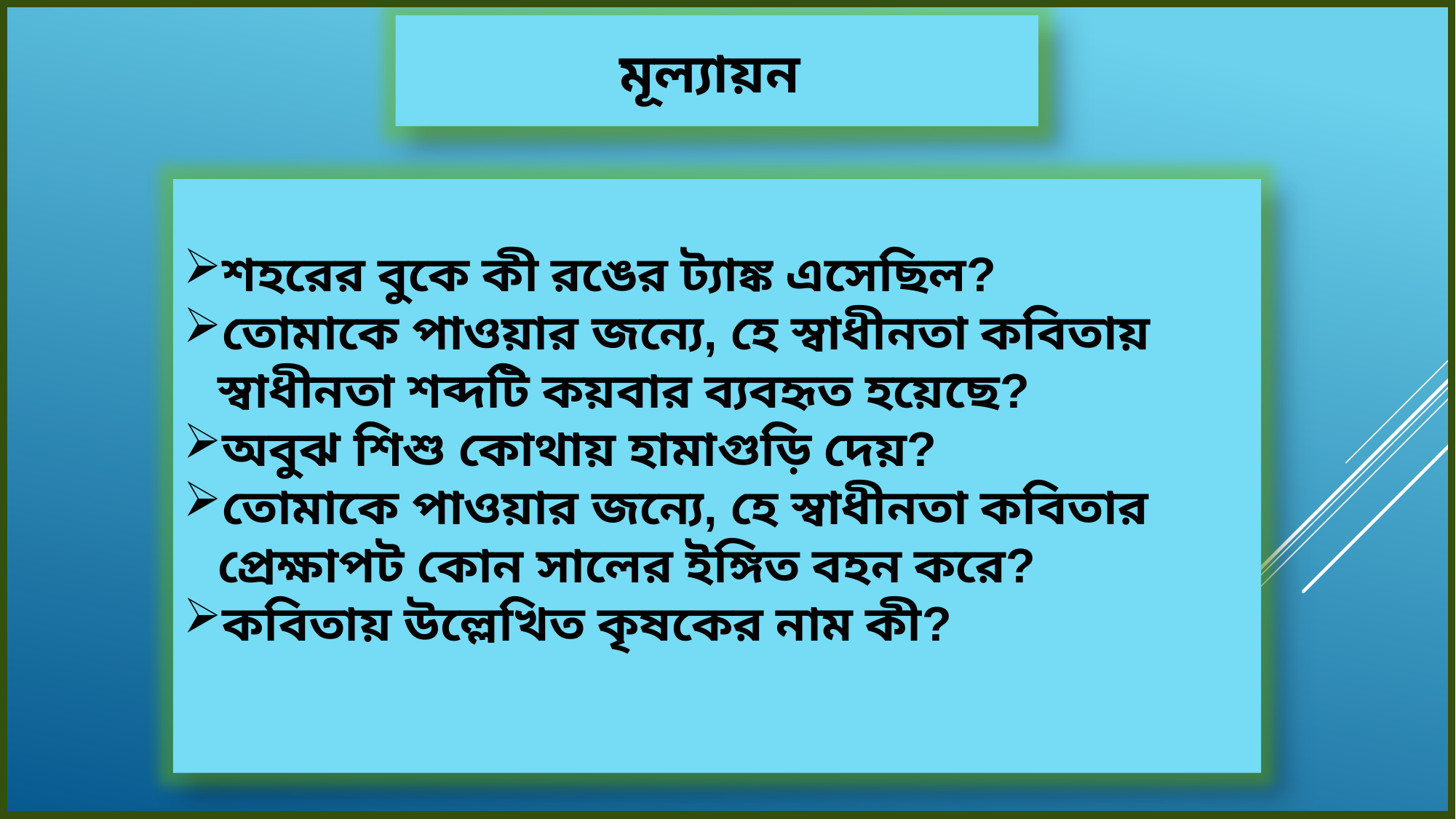

মূল্যায়ন
শহরের বুকে কী রঙের ট্যাঙ্ক এসেছিল?
তোমাকে পাওয়ার জন্যে, হে স্বাধীনতা কবিতায় স্বাধীনতা শব্দটি কয়বার ব্যবহৃত হয়েছে?
অবুঝ শিশু কোথায় হামাগুড়ি দেয়?
তোমাকে পাওয়ার জন্যে, হে স্বাধীনতা কবিতার প্রেক্ষাপট কোন সালের ইঙ্গিত বহন করে?
কবিতায় উল্লেখিত কৃষকের নাম কী?